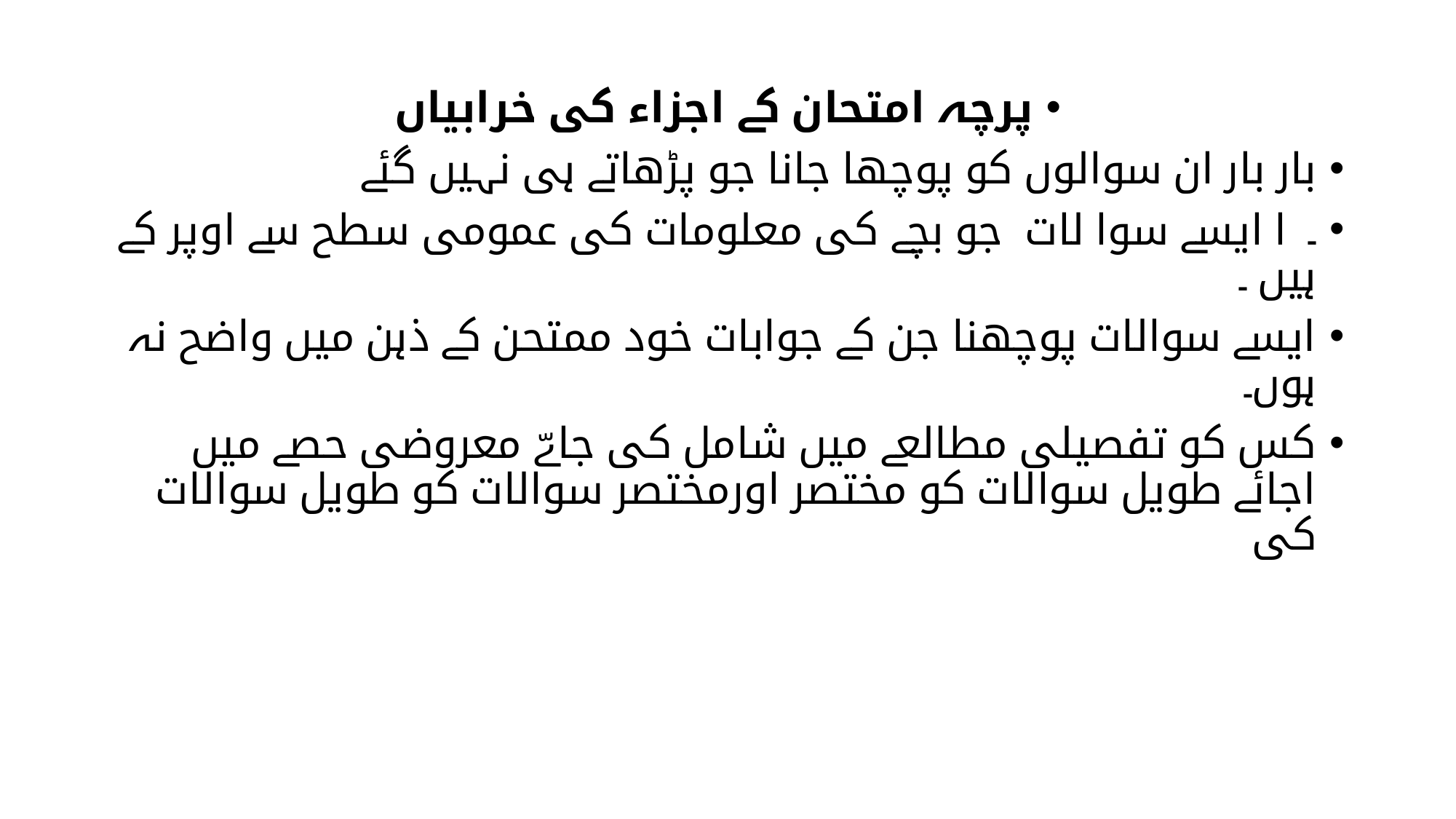

پرچہ امتحان کے اجزاء کی خرابیاں
بار بار ان سوالوں کو پوچھا جانا جو پڑھاتے ہی نہیں گئے
۔  ا ایسے سوا لات  جو بچے کی معلومات کی عمومی سطح سے اوپر کے ہیں ۔
ایسے سوالات پوچھنا جن کے جوابات خود ممتحن کے ذہن میں واضح نہ ہوں۔
کس کو تفصیلی مطالعے میں شامل کی جاےّ معروضی حصے میں اجائے طویل سوالات کو مختصر اورمختصر سوالات کو طویل سوالات کی